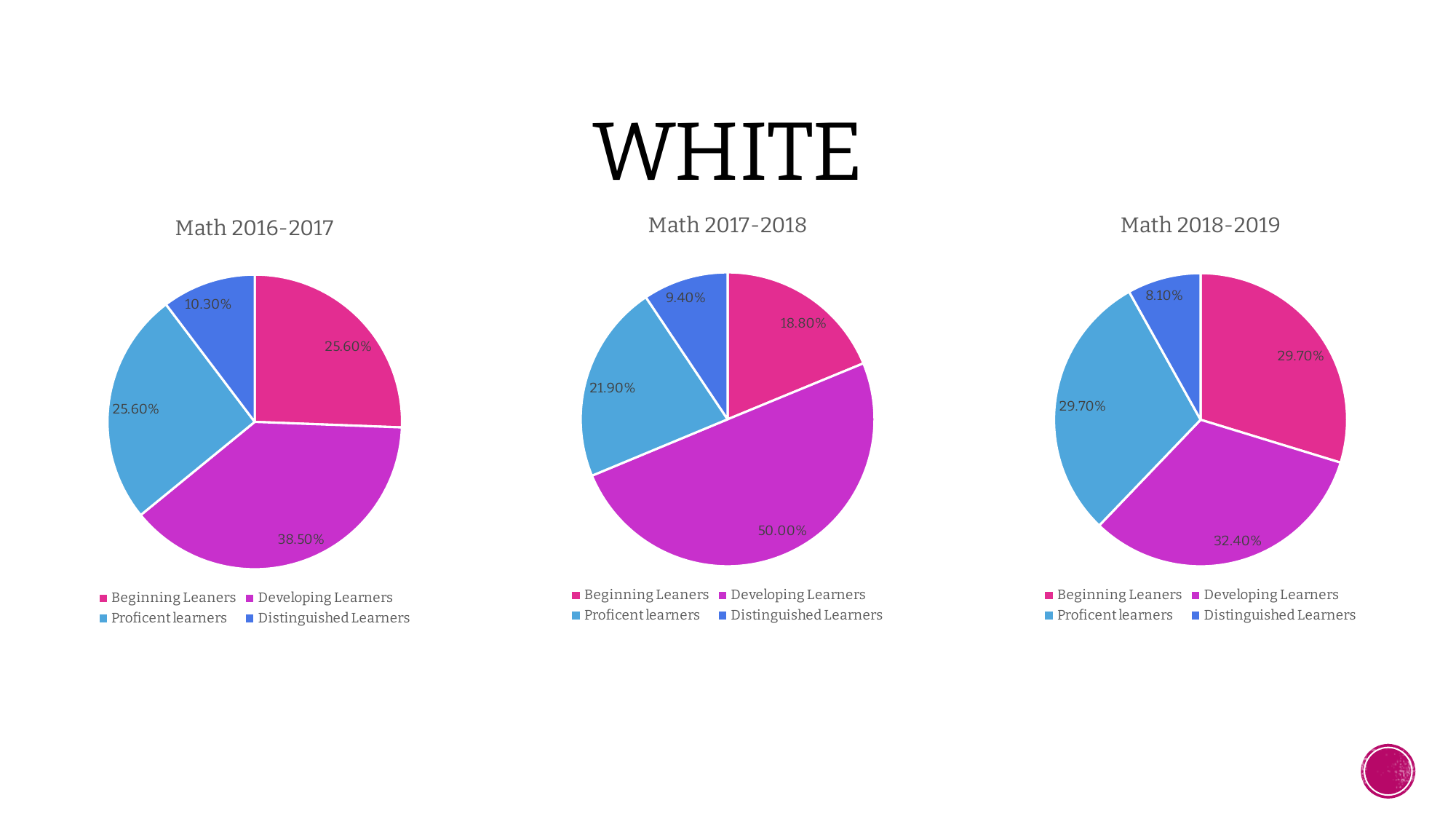

# White

### Chart: Math 2017-2018

| Category |  |
|---|---|
| Beginning Leaners | 0.188 |
| Developing Learners | 0.5 |
| Proficent learners | 0.219 |
| Distinguished Learners | 0.094 |

### Chart: Math 2018-2019

| Category |  |
|---|---|
| Beginning Leaners | 0.297 |
| Developing Learners | 0.324 |
| Proficent learners | 0.297 |
| Distinguished Learners | 0.081 |

### Chart: Math 2016-2017

| Category |  |
|---|---|
| Beginning Leaners | 0.256 |
| Developing Learners | 0.385 |
| Proficent learners | 0.256 |
| Distinguished Learners | 0.103 |